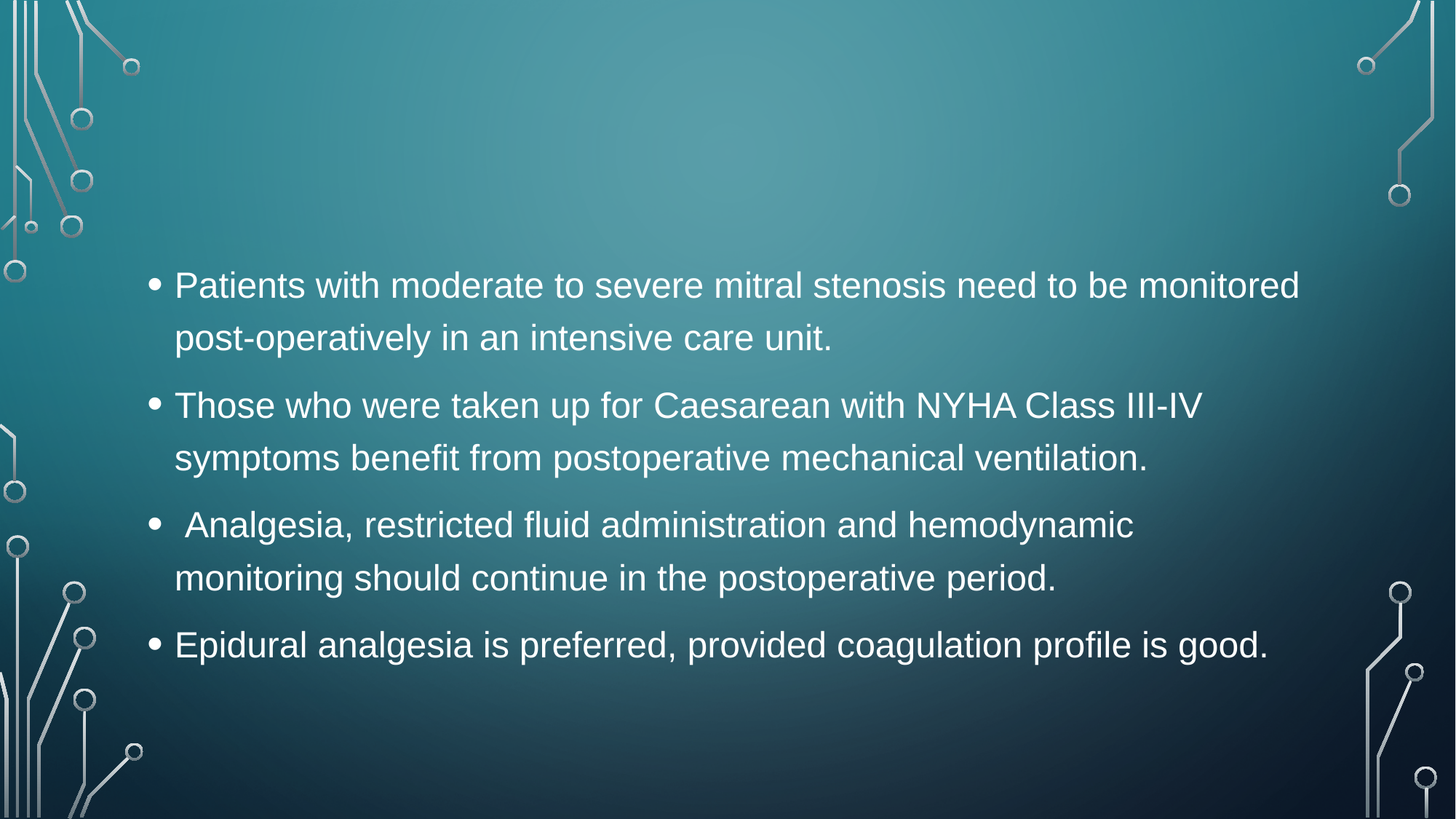

#
Patients with moderate to severe mitral stenosis need to be monitored post-operatively in an intensive care unit.
Those who were taken up for Caesarean with NYHA Class III-IV symptoms benefit from postoperative mechanical ventilation.
 Analgesia, restricted fluid administration and hemodynamic monitoring should continue in the postoperative period.
Epidural analgesia is preferred, provided coagulation profile is good.